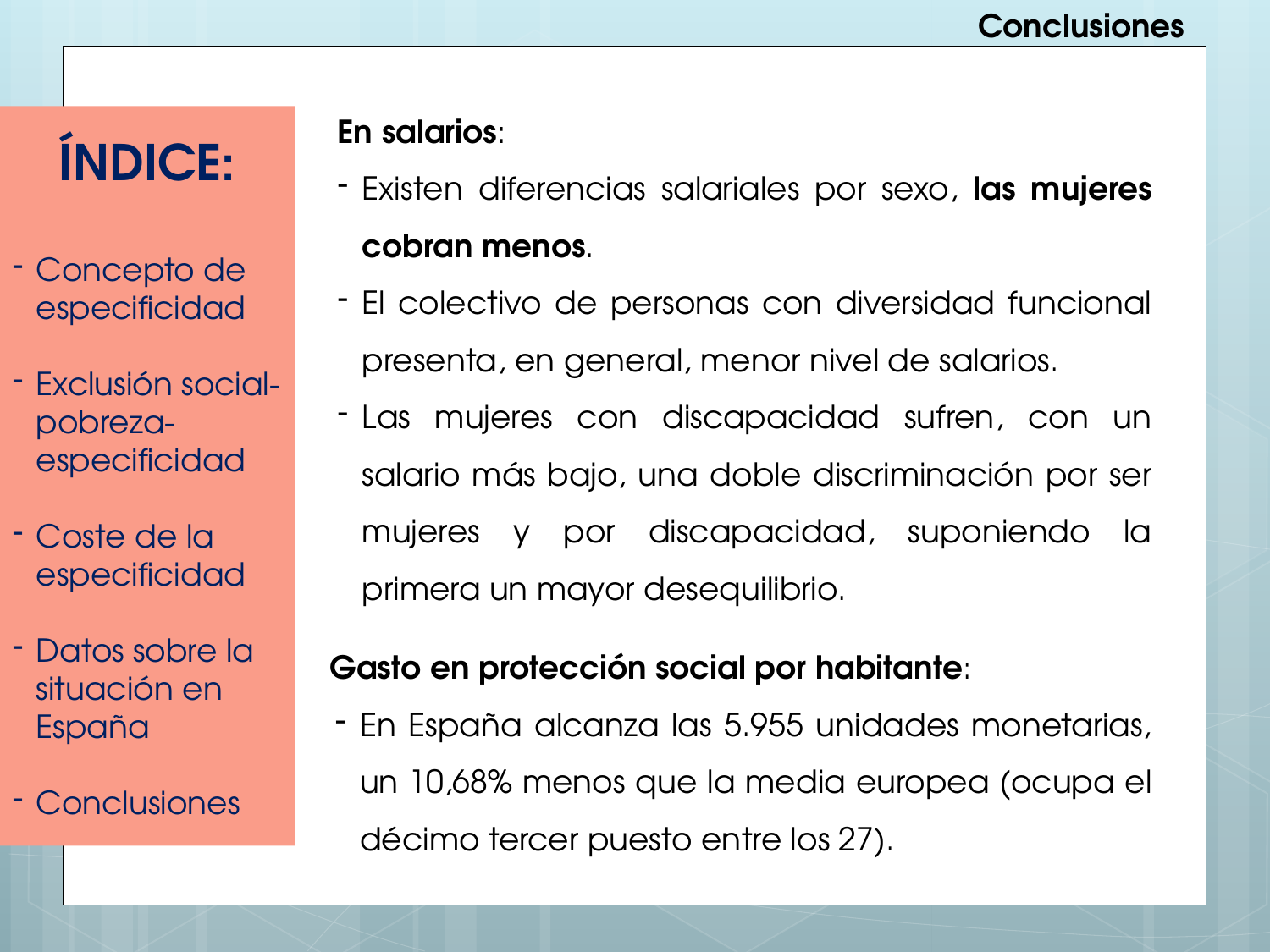

Conclusiones
En salarios:
Existen diferencias salariales por sexo, las mujeres cobran menos.
El colectivo de personas con diversidad funcional presenta, en general, menor nivel de salarios.
Las mujeres con discapacidad sufren, con un salario más bajo, una doble discriminación por ser mujeres y por discapacidad, suponiendo la primera un mayor desequilibrio.
Gasto en protección social por habitante:
En España alcanza las 5.955 unidades monetarias, un 10,68% menos que la media europea (ocupa el décimo tercer puesto entre los 27).